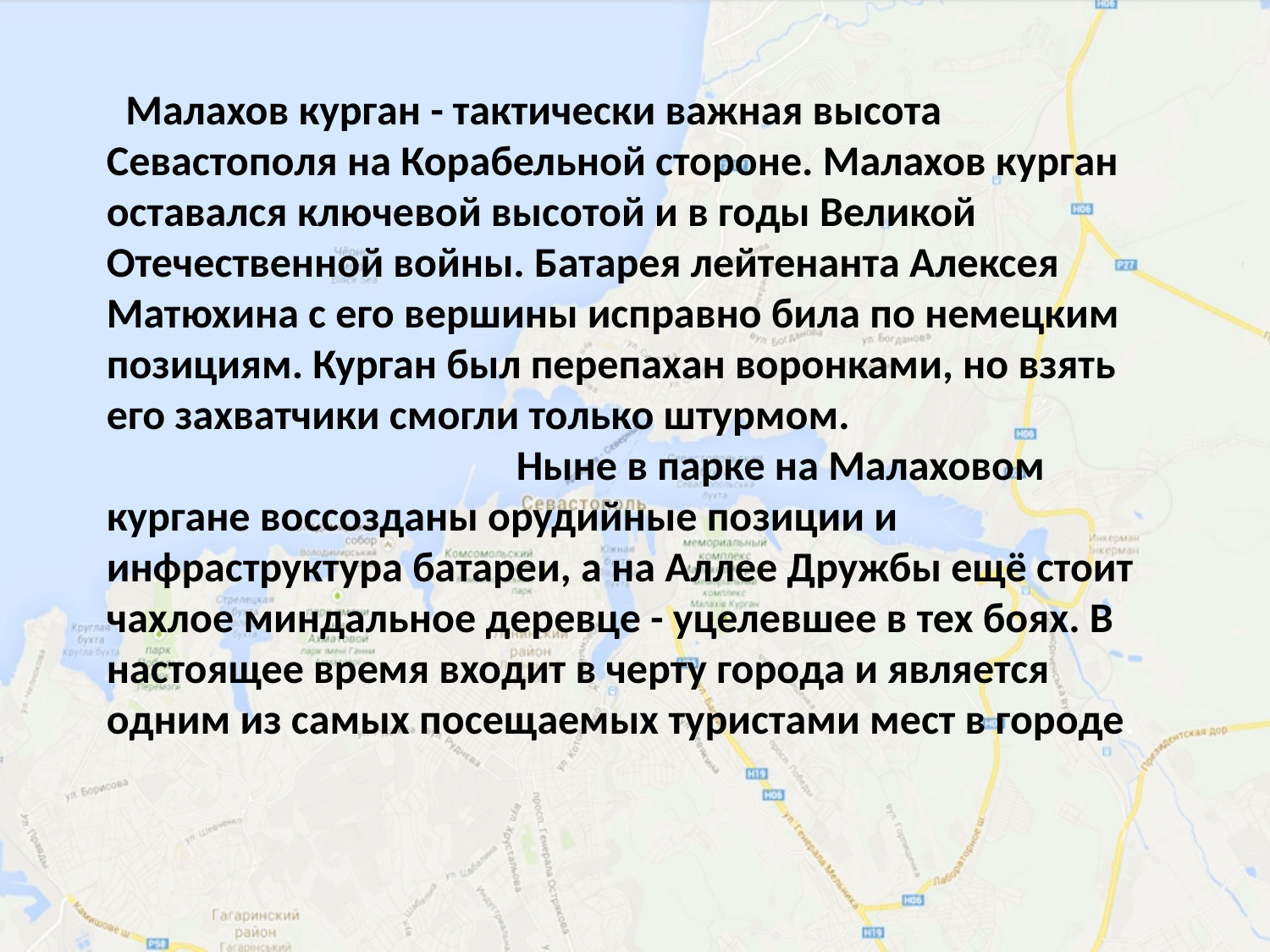

Малахов курган - тактически важная высота Севастополя на Корабельной стороне. Малахов курган оставался ключевой высотой и в годы Великой Отечественной войны. Батарея лейтенанта Алексея Матюхина с его вершины исправно била по немецким позициям. Курган был перепахан воронками, но взять его захватчики смогли только штурмом.                                                                          Ныне в парке на Малаховом кургане воссозданы орудийные позиции и инфраструктура батареи, а на Аллее Дружбы ещё стоит чахлое миндальное деревце - уцелевшее в тех боях. В настоящее время входит в черту города и является одним из самых посещаемых туристами мест в городе.